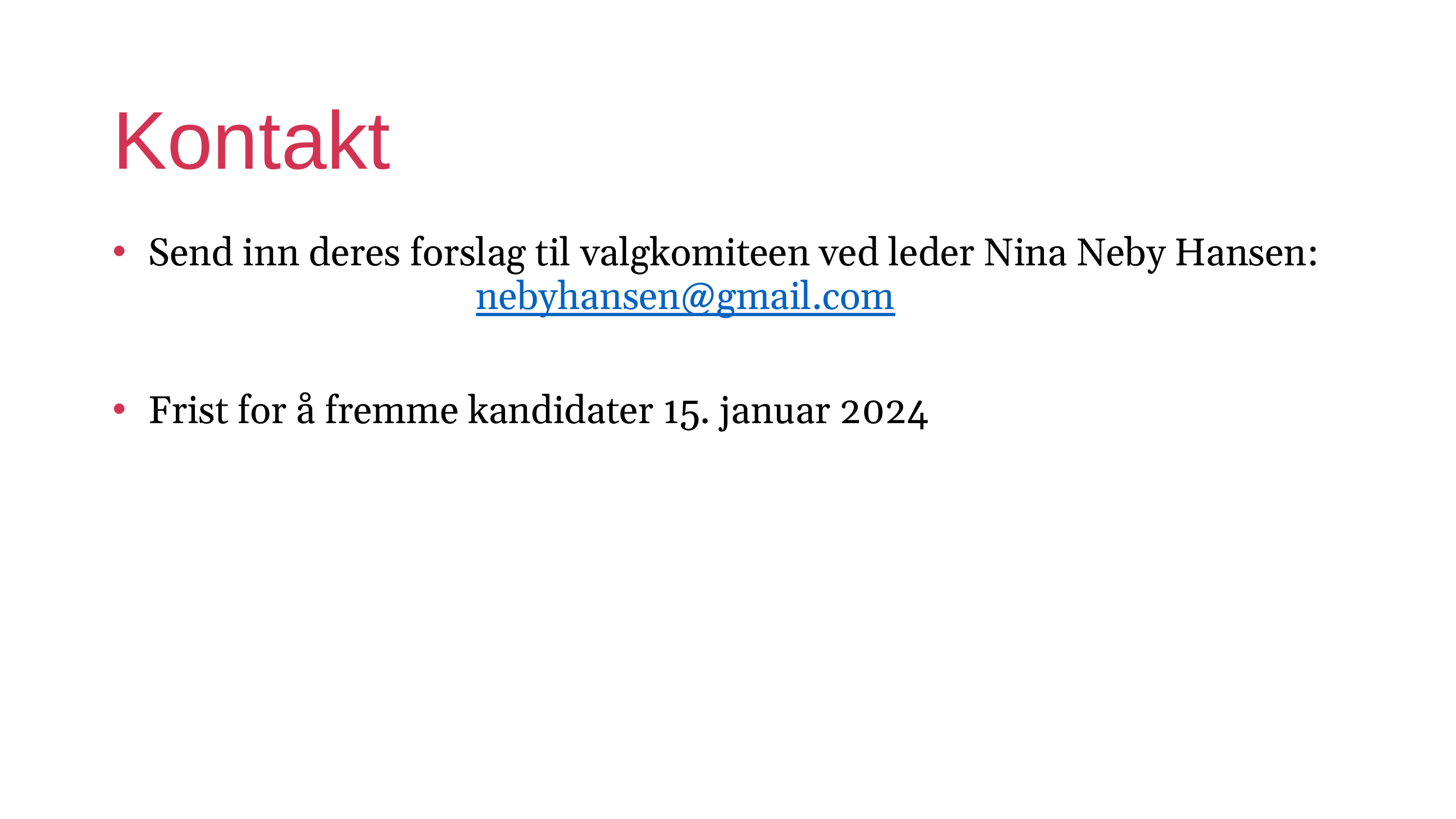

# Kontakt
Send inn deres forslag til valgkomiteen ved leder Nina Neby Hansen: 				nebyhansen@gmail.com

Frist for å fremme kandidater 15. januar 2024